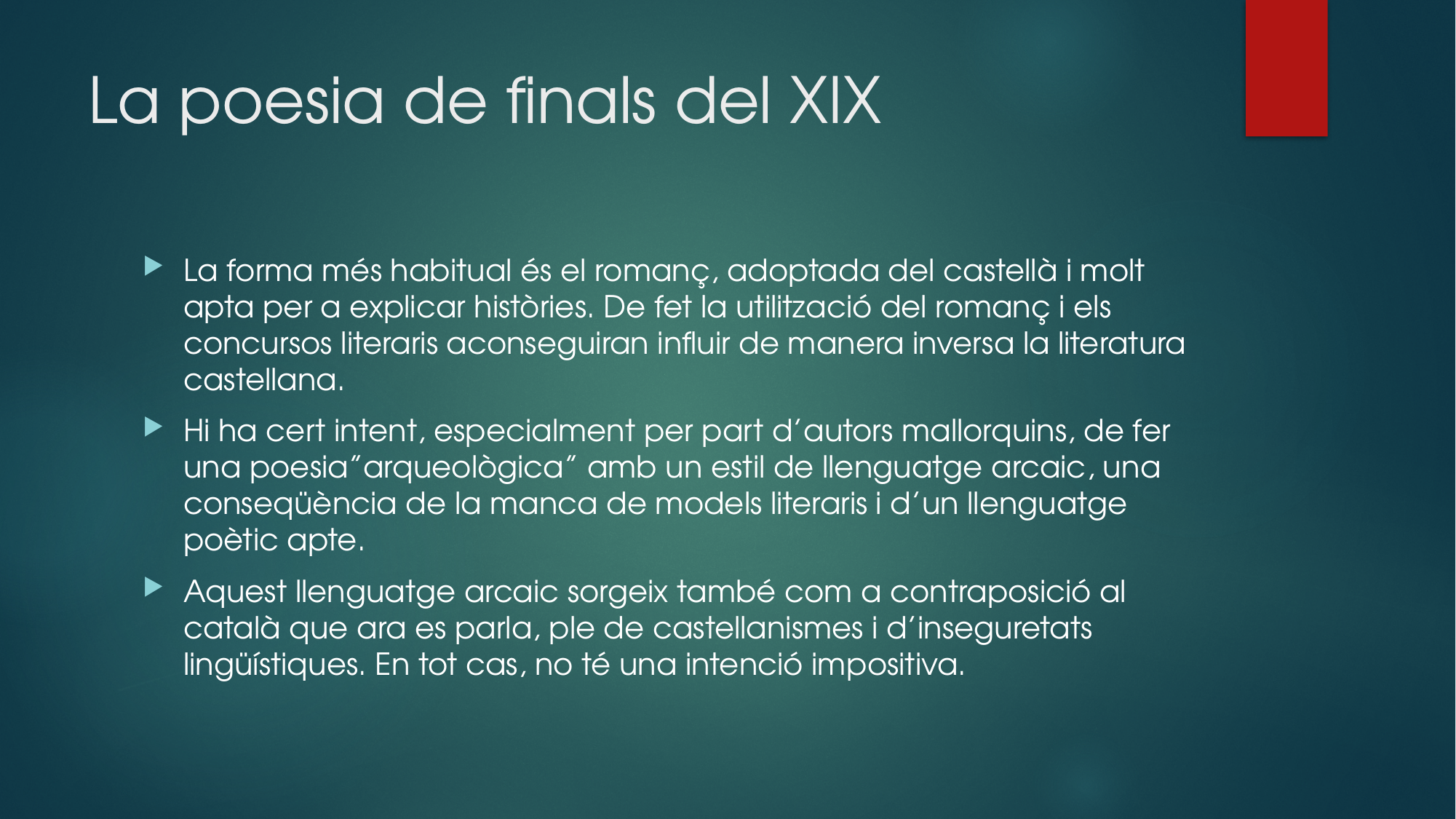

# La poesia de finals del XIX
La forma més habitual és el romanç, adoptada del castellà i molt apta per a explicar històries. De fet la utilització del romanç i els concursos literaris aconseguiran influir de manera inversa la literatura castellana.
Hi ha cert intent, especialment per part d’autors mallorquins, de fer una poesia”arqueològica” amb un estil de llenguatge arcaic, una conseqüència de la manca de models literaris i d’un llenguatge poètic apte.
Aquest llenguatge arcaic sorgeix també com a contraposició al català que ara es parla, ple de castellanismes i d’inseguretats lingüístiques. En tot cas, no té una intenció impositiva.